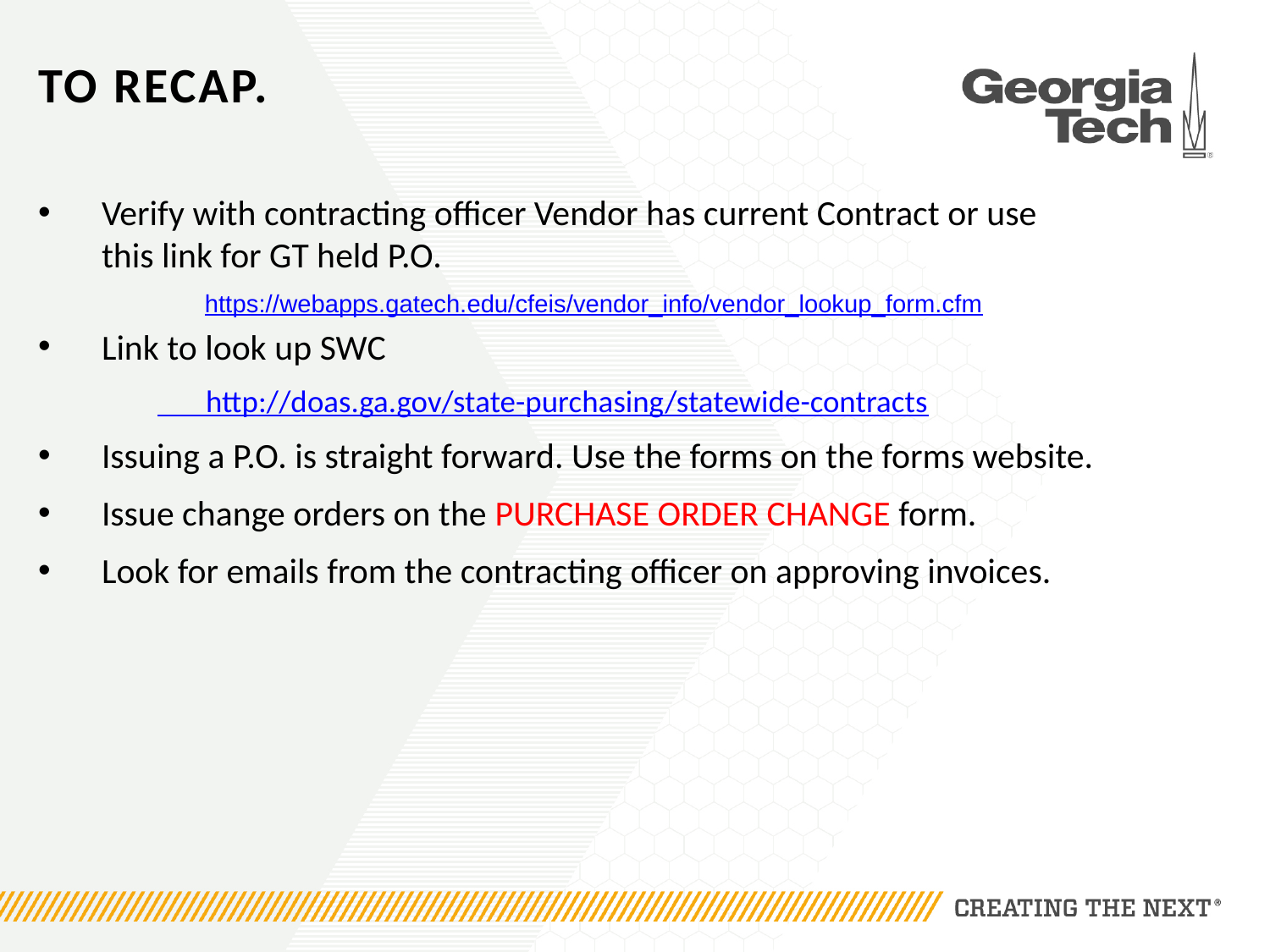

# To recap.
Verify with contracting officer Vendor has current Contract or use this link for GT held P.O.
https://webapps.gatech.edu/cfeis/vendor_info/vendor_lookup_form.cfm
Link to look up SWC
       http://doas.ga.gov/state-purchasing/statewide-contracts
Issuing a P.O. is straight forward. Use the forms on the forms website.
Issue change orders on the PURCHASE ORDER CHANGE form.
Look for emails from the contracting officer on approving invoices.